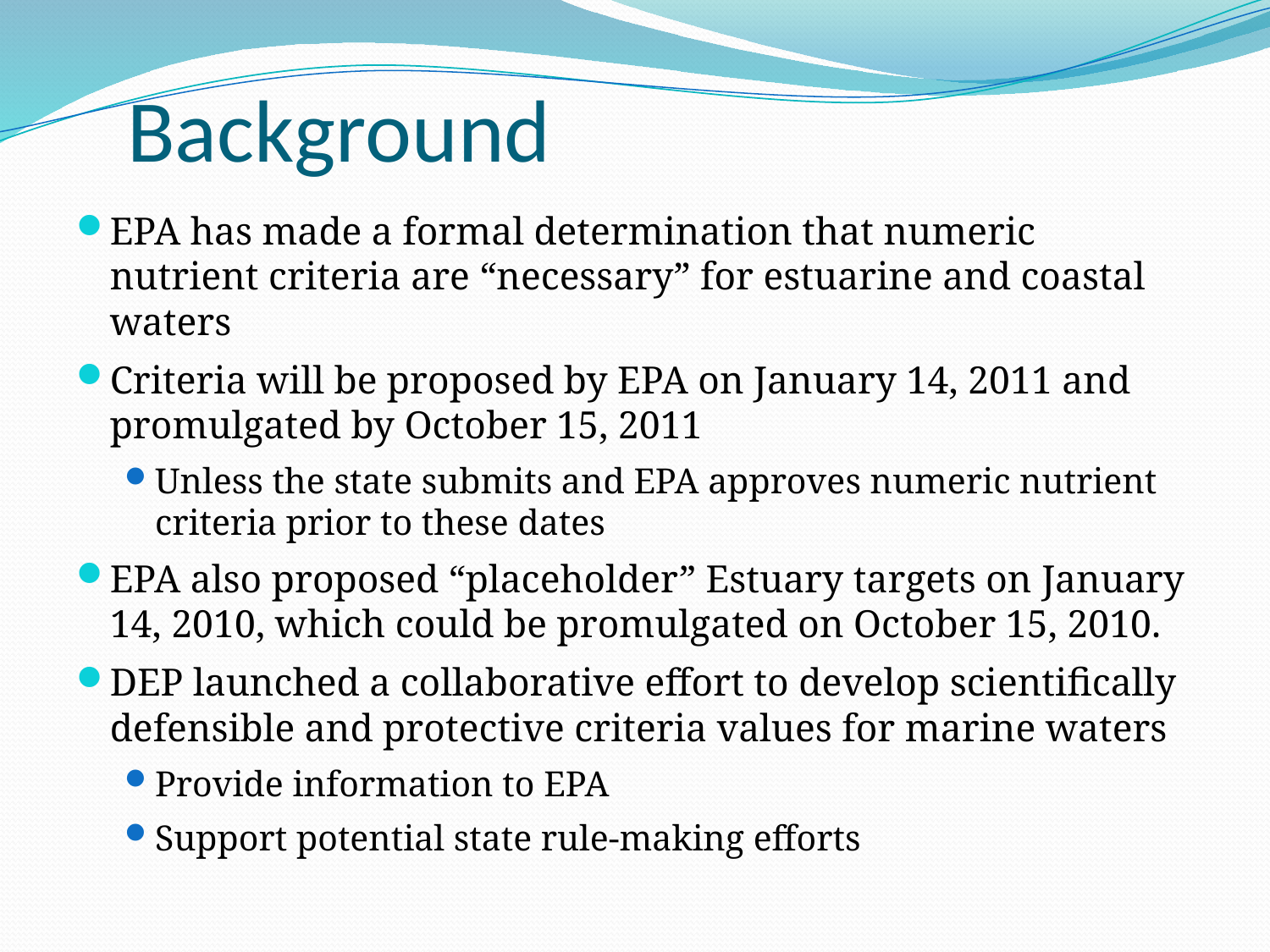

# Background
EPA has made a formal determination that numeric nutrient criteria are “necessary” for estuarine and coastal waters
Criteria will be proposed by EPA on January 14, 2011 and promulgated by October 15, 2011
Unless the state submits and EPA approves numeric nutrient criteria prior to these dates
EPA also proposed “placeholder” Estuary targets on January 14, 2010, which could be promulgated on October 15, 2010.
DEP launched a collaborative effort to develop scientifically defensible and protective criteria values for marine waters
Provide information to EPA
Support potential state rule-making efforts